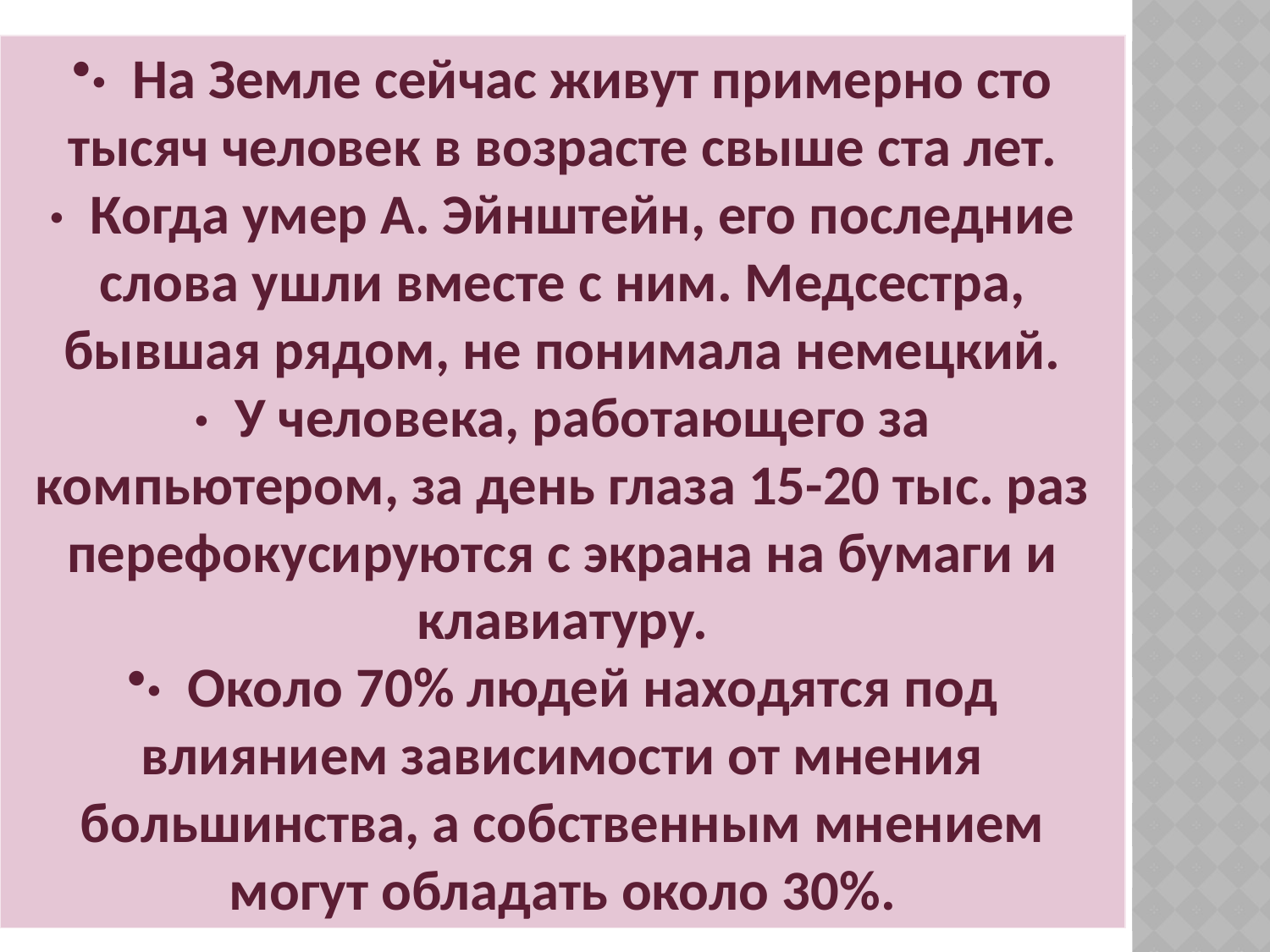

·  На Земле сейчас живут примерно сто тысяч человек в возрасте свыше ста лет.
·  Когда умер А. Эйнштейн, его последние слова ушли вместе с ним. Медсестра, бывшая рядом, не понимала немецкий.
·  У человека, работающего за компьютером, за день глаза 15-20 тыс. раз перефокусируются с экрана на бумаги и клавиатуру.
·  Около 70% людей находятся под влиянием зависимости от мнения большинства, а собственным мнением могут обладать около 30%.